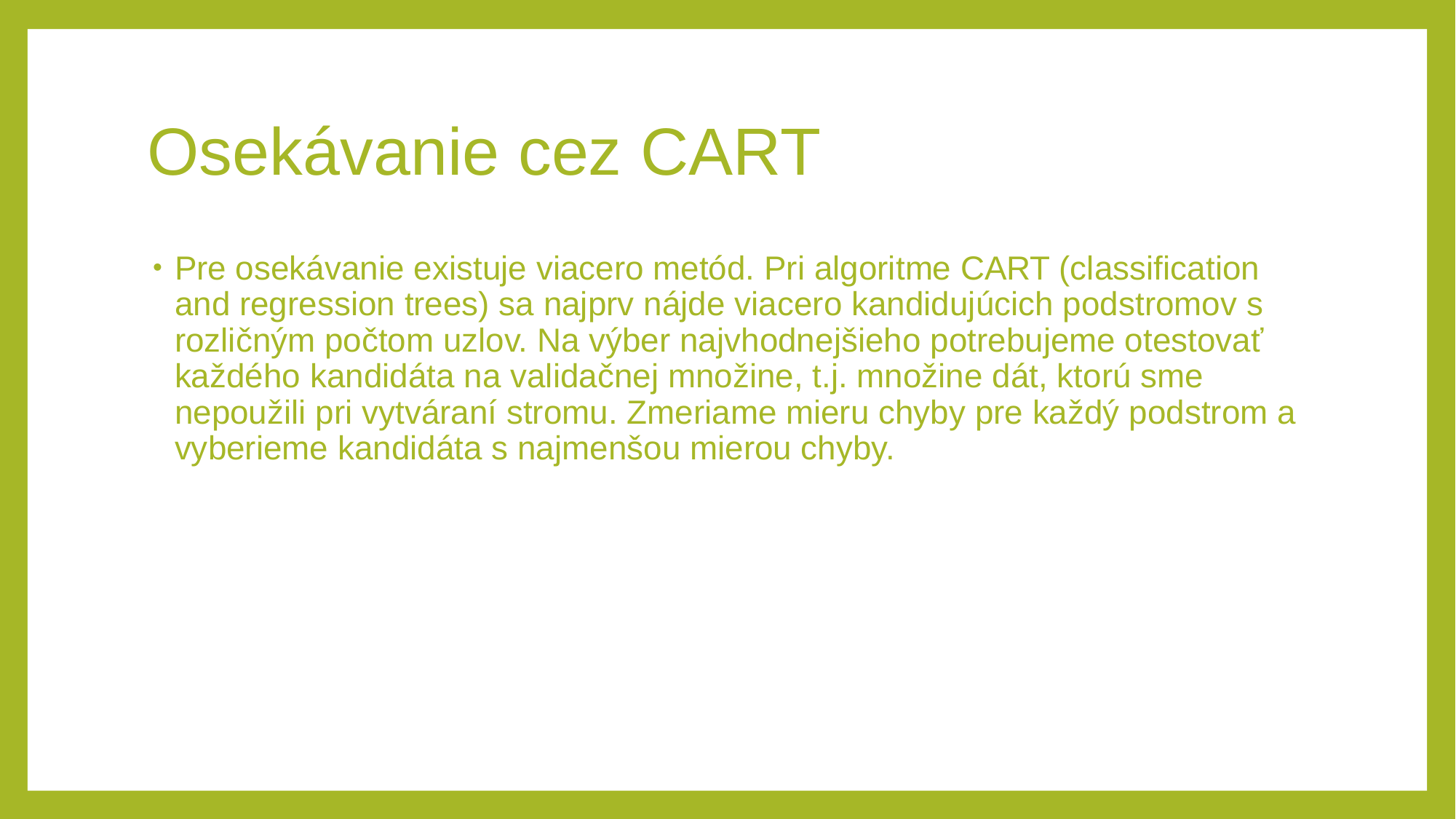

# Osekávanie cez CART
Pre osekávanie existuje viacero metód. Pri algoritme CART (classification and regression trees) sa najprv nájde viacero kandidujúcich podstromov s rozličným počtom uzlov. Na výber najvhodnejšieho potrebujeme otestovať každého kandidáta na validačnej množine, t.j. množine dát, ktorú sme nepoužili pri vytváraní stromu. Zmeriame mieru chyby pre každý podstrom a vyberieme kandidáta s najmenšou mierou chyby.